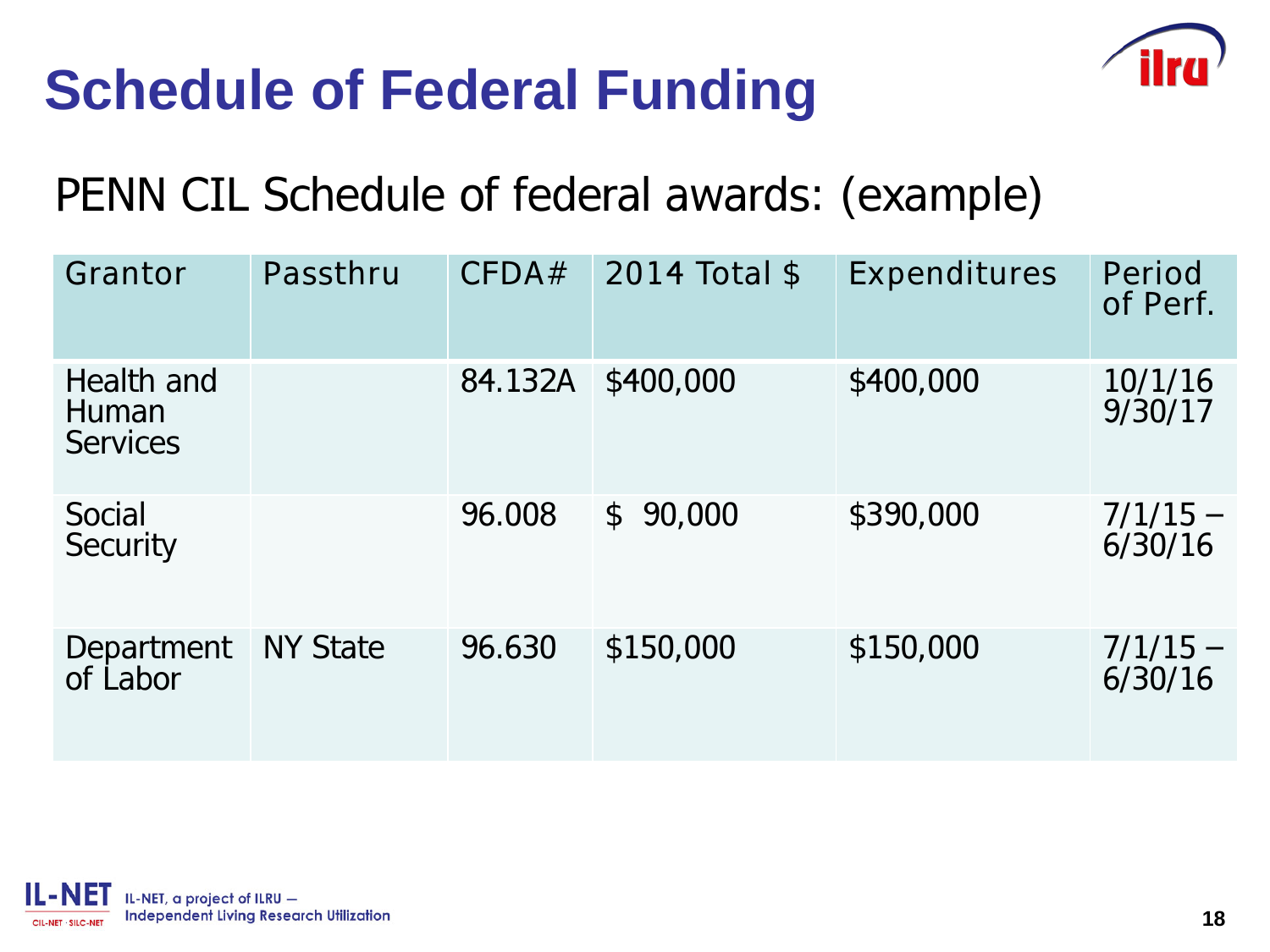

# Schedule of Federal Funding
PENN CIL Schedule of federal awards: (example)

| Grantor | Passthru | CFDA# | 2014 Total $ | Expenditures | Period of Perf. |
| --- | --- | --- | --- | --- | --- |
| Health and Human Services |  | 84.132A | $400,000 | $400,000 | 10/1/16 9/30/17 |
| Social Security |  | 96.008 | $ 90,000 | $390,000 | 7/1/15 – 6/30/16 |
| Department of Labor | NY State | 96.630 | $150,000 | $150,000 | 7/1/15 – 6/30/16 |